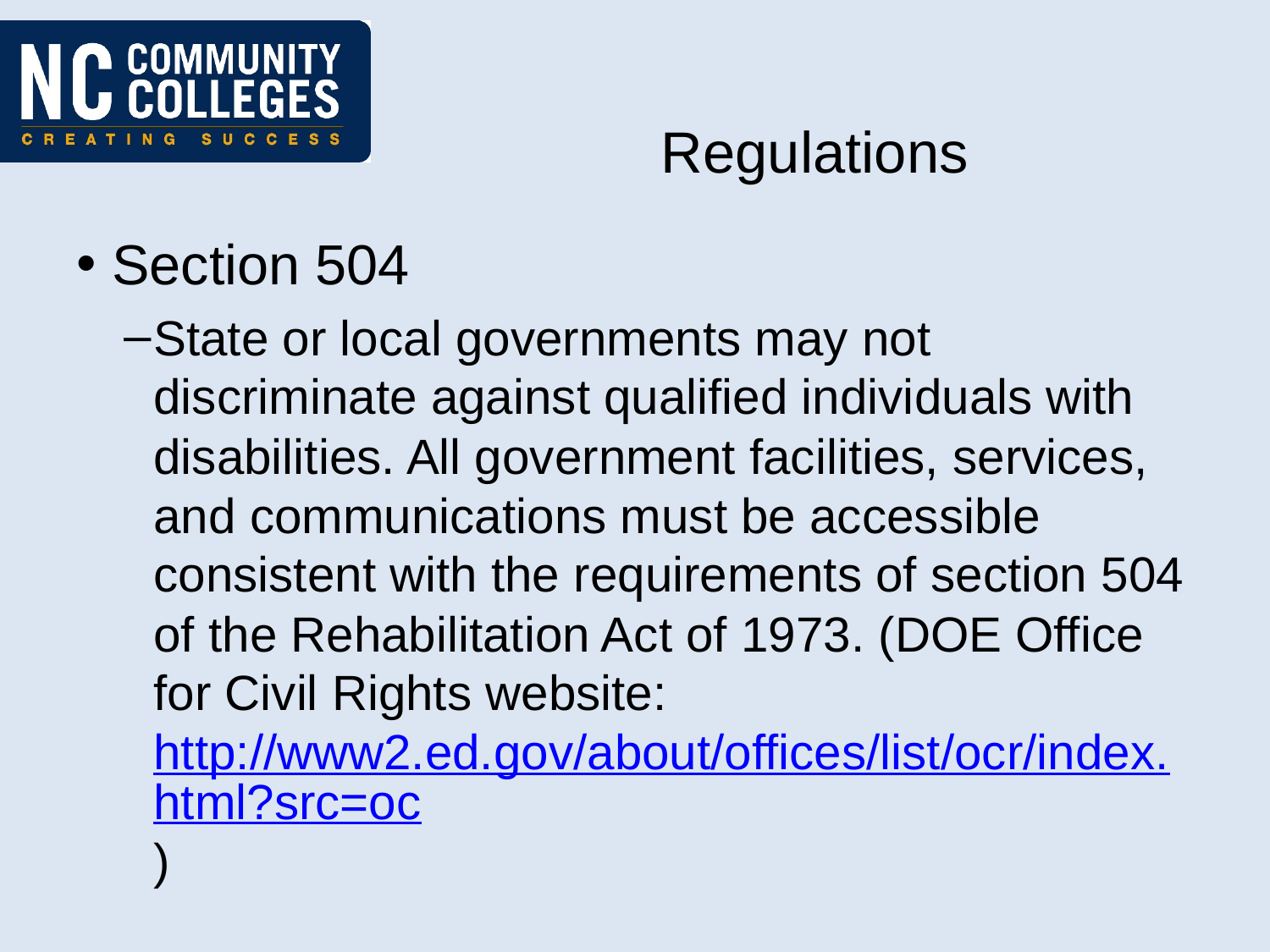

# Regulations
Section 504
State or local governments may not discriminate against qualified individuals with disabilities. All government facilities, services, and communications must be accessible consistent with the requirements of section 504 of the Rehabilitation Act of 1973. (DOE Office for Civil Rights website: http://www2.ed.gov/about/offices/list/ocr/index.html?src=oc)